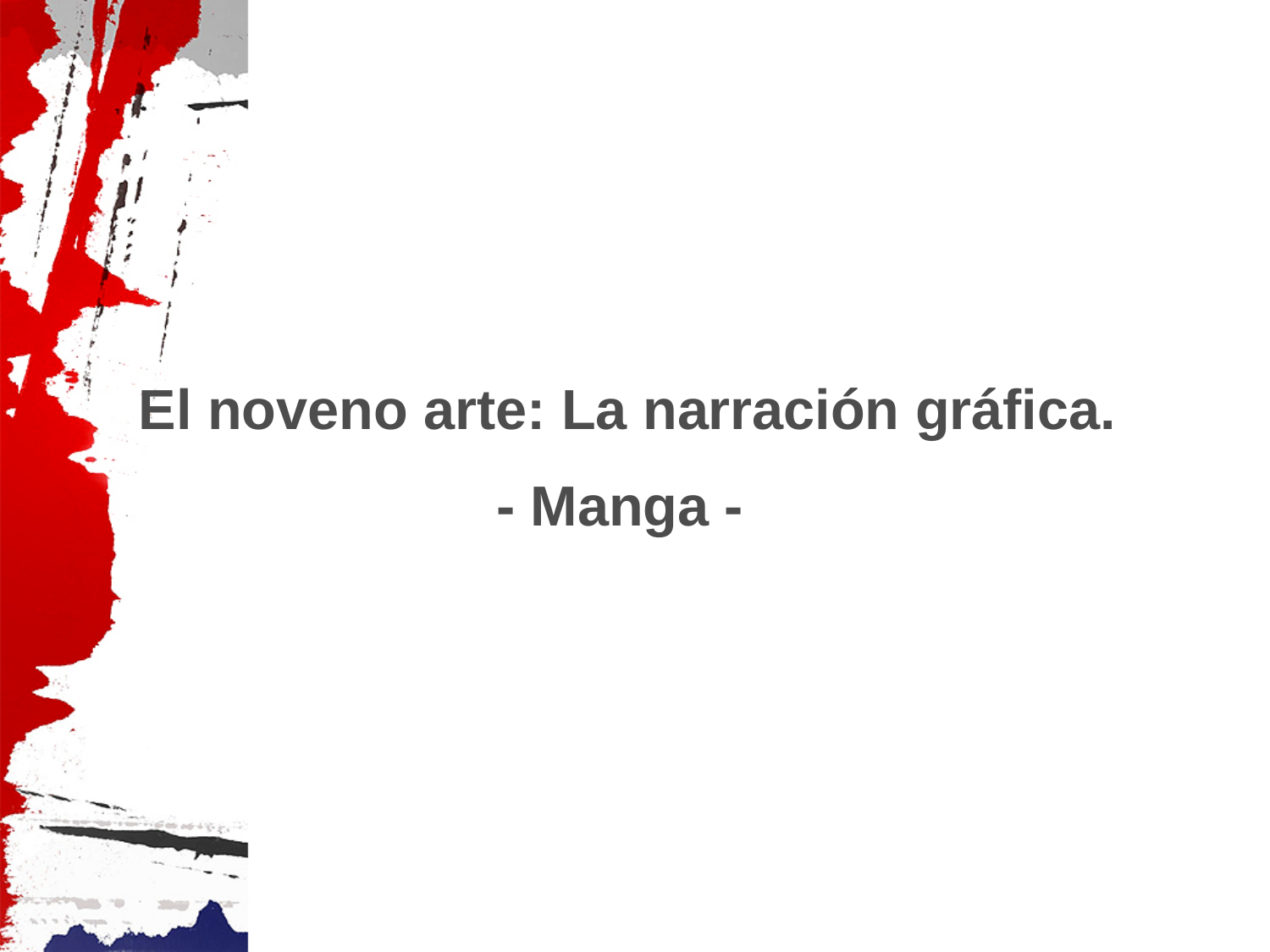

El noveno arte: La narración gráfica.
- Manga -